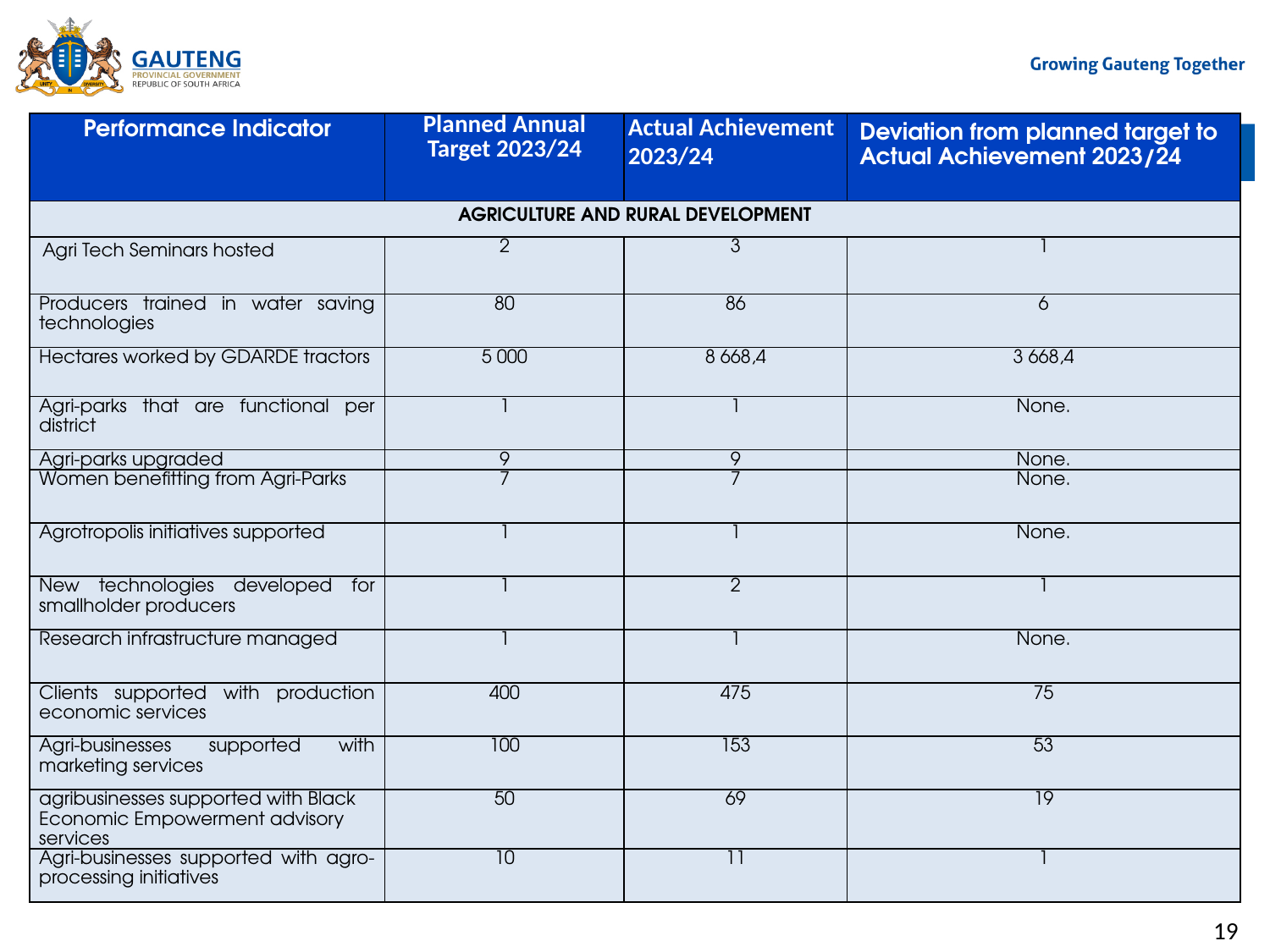

| Performance Indicator | Planned Annual Target 2023/24 | Actual Achievement 2023/24 | Deviation from planned target to Actual Achievement 2023/24 |
| --- | --- | --- | --- |
| AGRICULTURE AND RURAL DEVELOPMENT |  |  |  |
| Agri Tech Seminars hosted | 2 | 3 | 1 |
| Producers trained in water saving technologies | 80 | 86 | 6 |
| Hectares worked by GDARDE tractors | 5 000 | 8 668,4 | 3 668,4 |
| Agri-parks that are functional per district | 1 | 1 | None. |
| Agri-parks upgraded | 9 | 9 | None. |
| Women benefitting from Agri-Parks | 7 | 7 | None. |
| Agrotropolis initiatives supported | 1 | 1 | None. |
| New technologies developed for smallholder producers | 1 | 2 | 1 |
| Research infrastructure managed | 1 | 1 | None. |
| Clients supported with production economic services | 400 | 475 | 75 |
| Agri-businesses supported with marketing services | 100 | 153 | 53 |
| agribusinesses supported with Black Economic Empowerment advisory services | 50 | 69 | 19 |
| Agri-businesses supported with agro-processing initiatives | 10 | 11 | 1 |
#
19